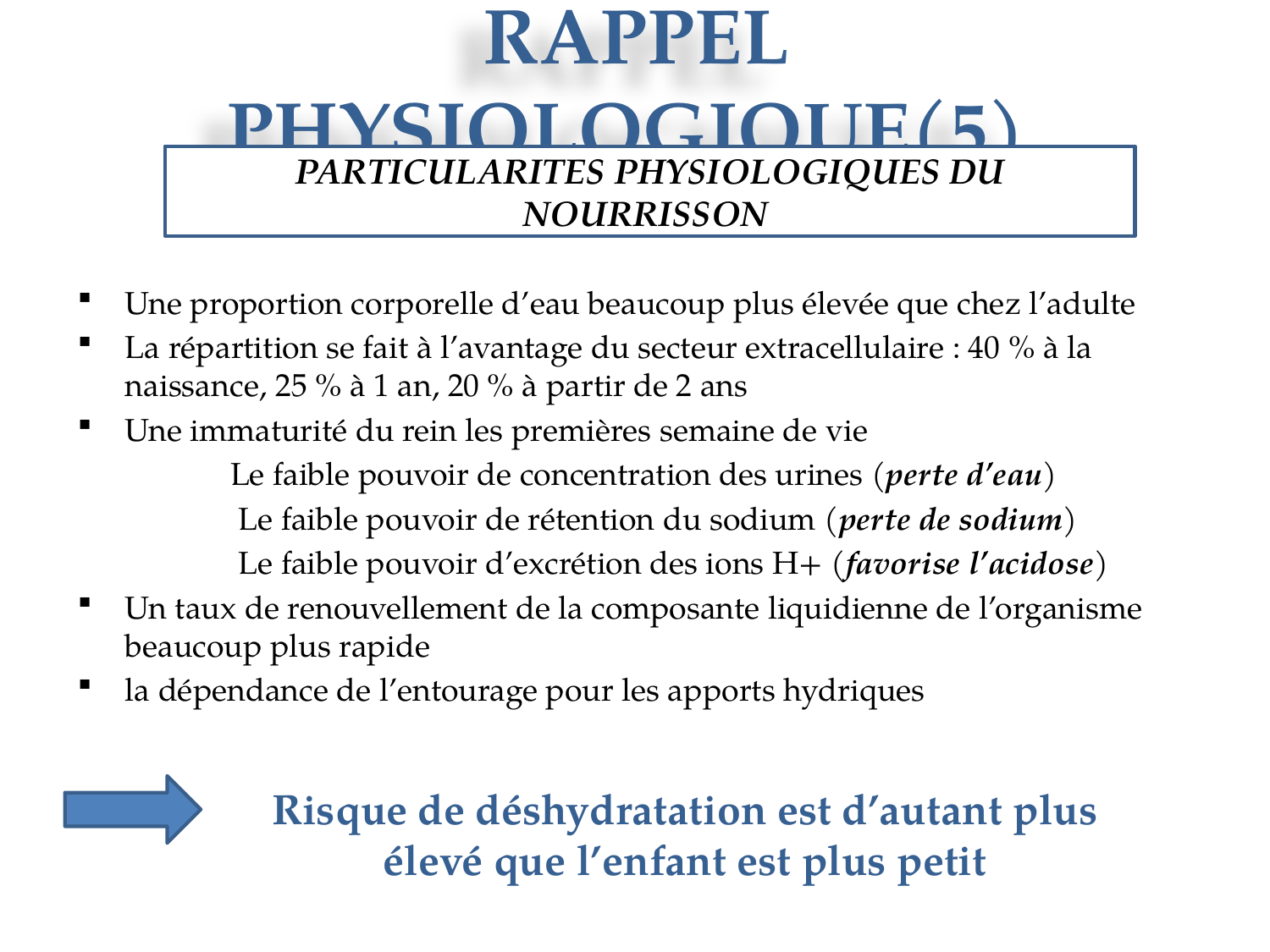

# RAPPEL PHYSIOLOGIQUE(5)
PARTICULARITES PHYSIOLOGIQUES DU NOURRISSON
Une proportion corporelle d’eau beaucoup plus élevée que chez l’adulte
La répartition se fait à l’avantage du secteur extracellulaire : 40 % à la naissance, 25 % à 1 an, 20 % à partir de 2 ans
Une immaturité du rein les premières semaine de vie
                   Le faible pouvoir de concentration des urines (perte d’eau)
                    Le faible pouvoir de rétention du sodium (perte de sodium)
                    Le faible pouvoir d’excrétion des ions H+ (favorise l’acidose)
Un taux de renouvellement de la composante liquidienne de l’organisme beaucoup plus rapide
la dépendance de l’entourage pour les apports hydriques

Risque de déshydratation est d’autant plus élevé que l’enfant est plus petit